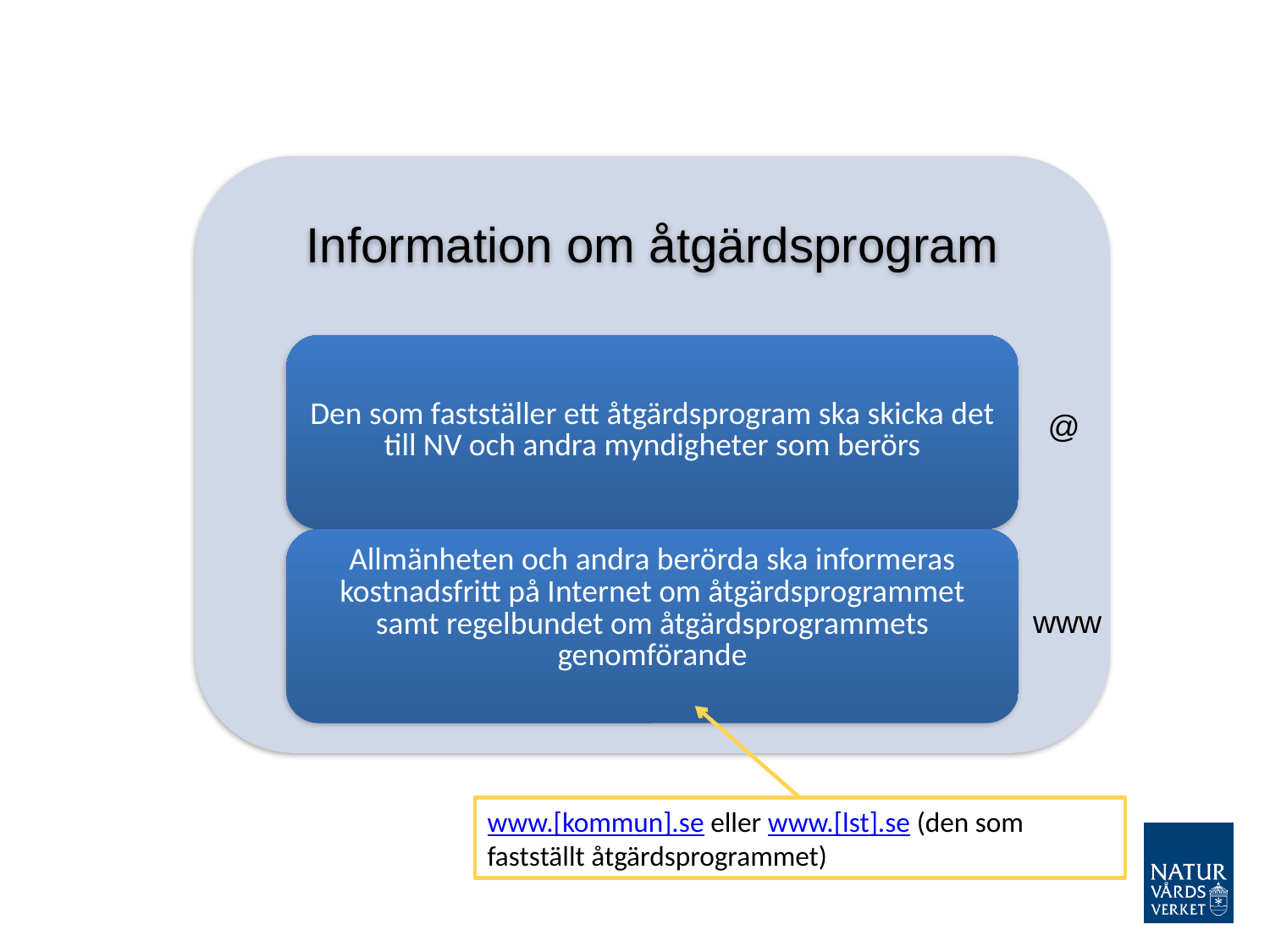

Information om åtgärdsprogram
Den som fastställer ett åtgärdsprogram ska skicka det till NV och andra myndigheter som berörs
Allmänheten och andra berörda ska informeras kostnadsfritt på Internet om åtgärdsprogrammet samt regelbundet om åtgärdsprogrammets genomförande
@
www
www.[kommun].se eller www.[lst].se (den som fastställt åtgärdsprogrammet)